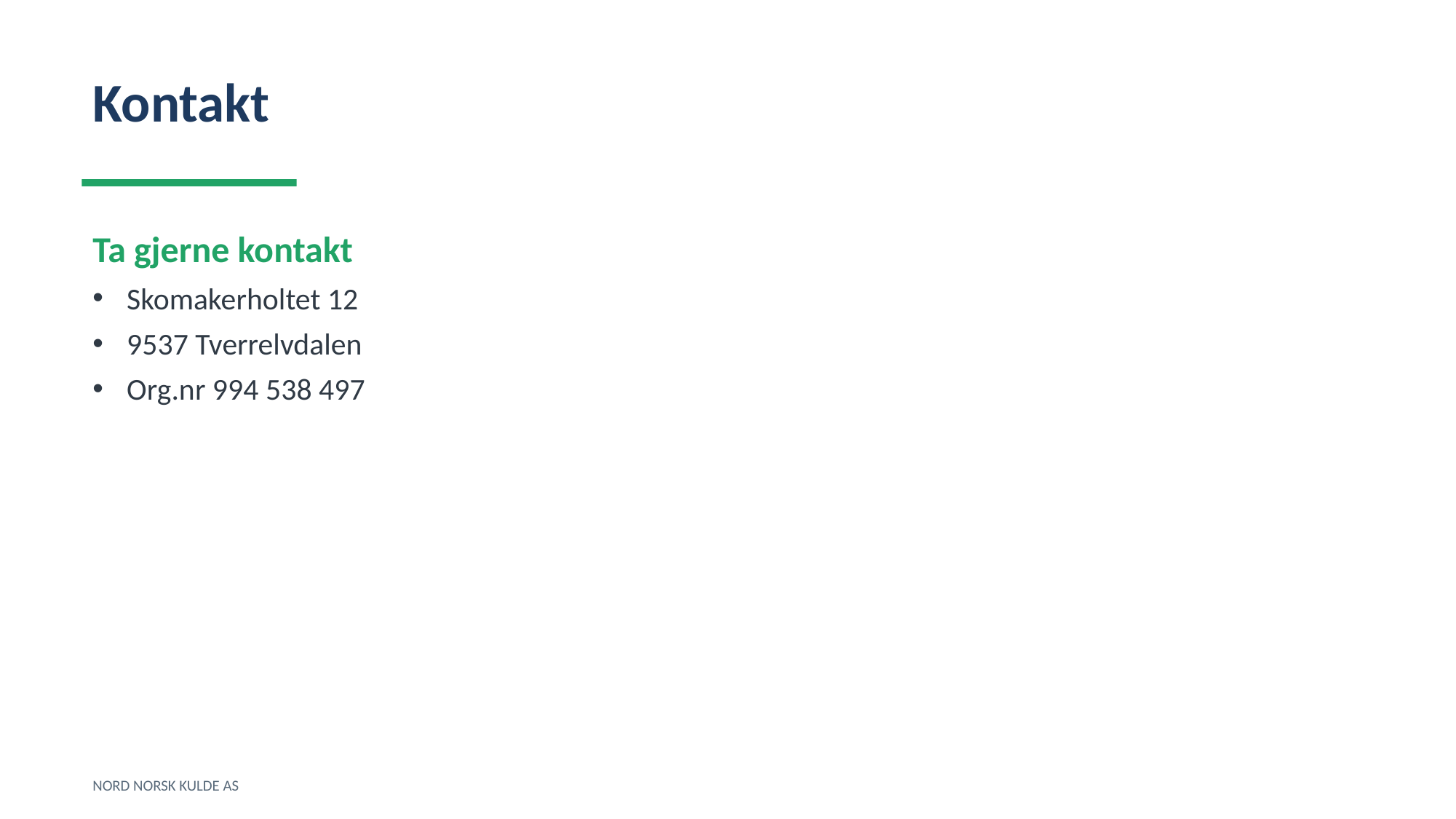

Kontakt

Ta gjerne kontakt
Skomakerholtet 12
9537 Tverrelvdalen
Org.nr 994 538 497
NORD NORSK KULDE AS